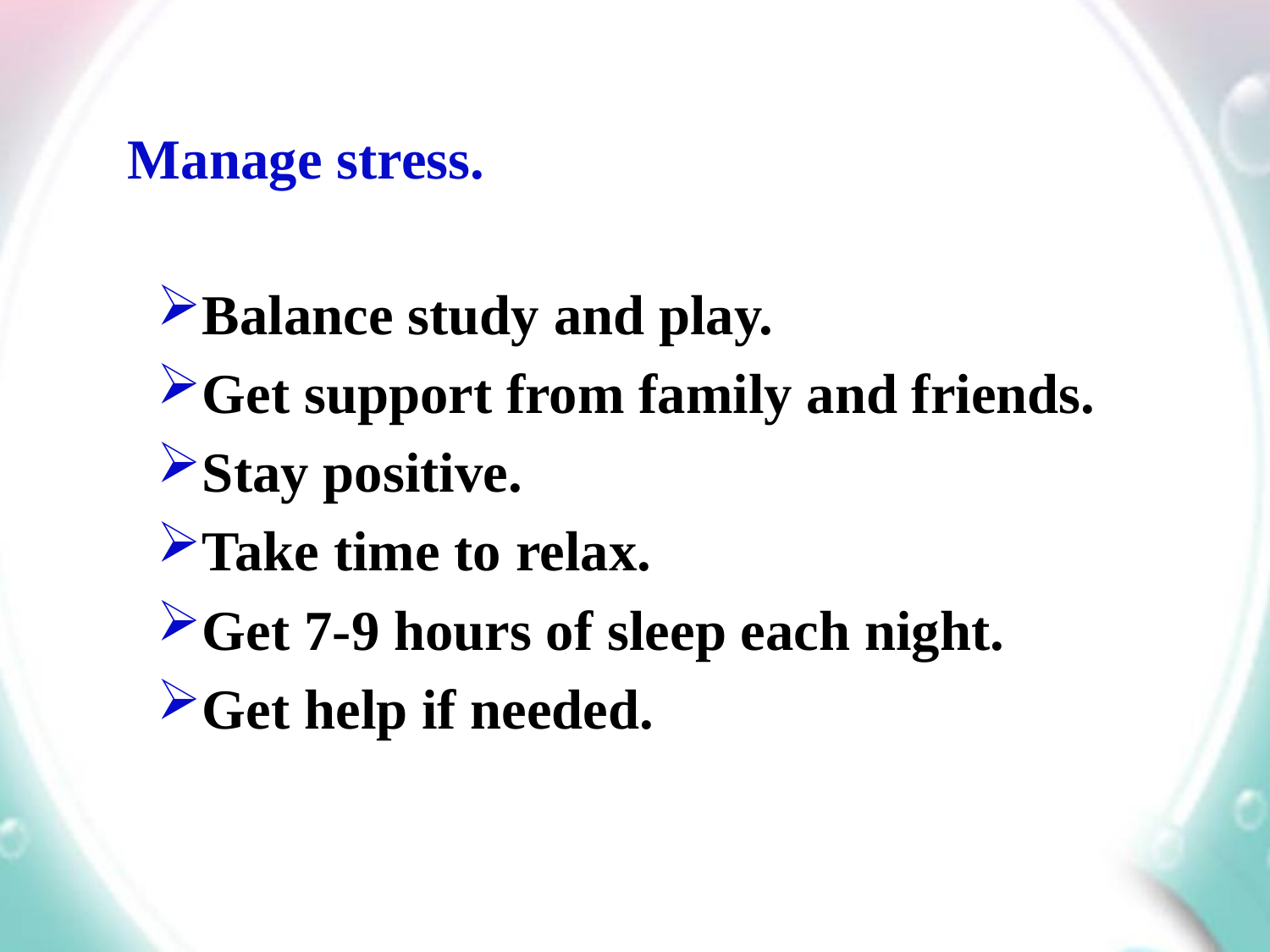

Manage stress.
Balance study and play.
Get support from family and friends.
Stay positive.
Take time to relax.
Get 7-9 hours of sleep each night.
Get help if needed.